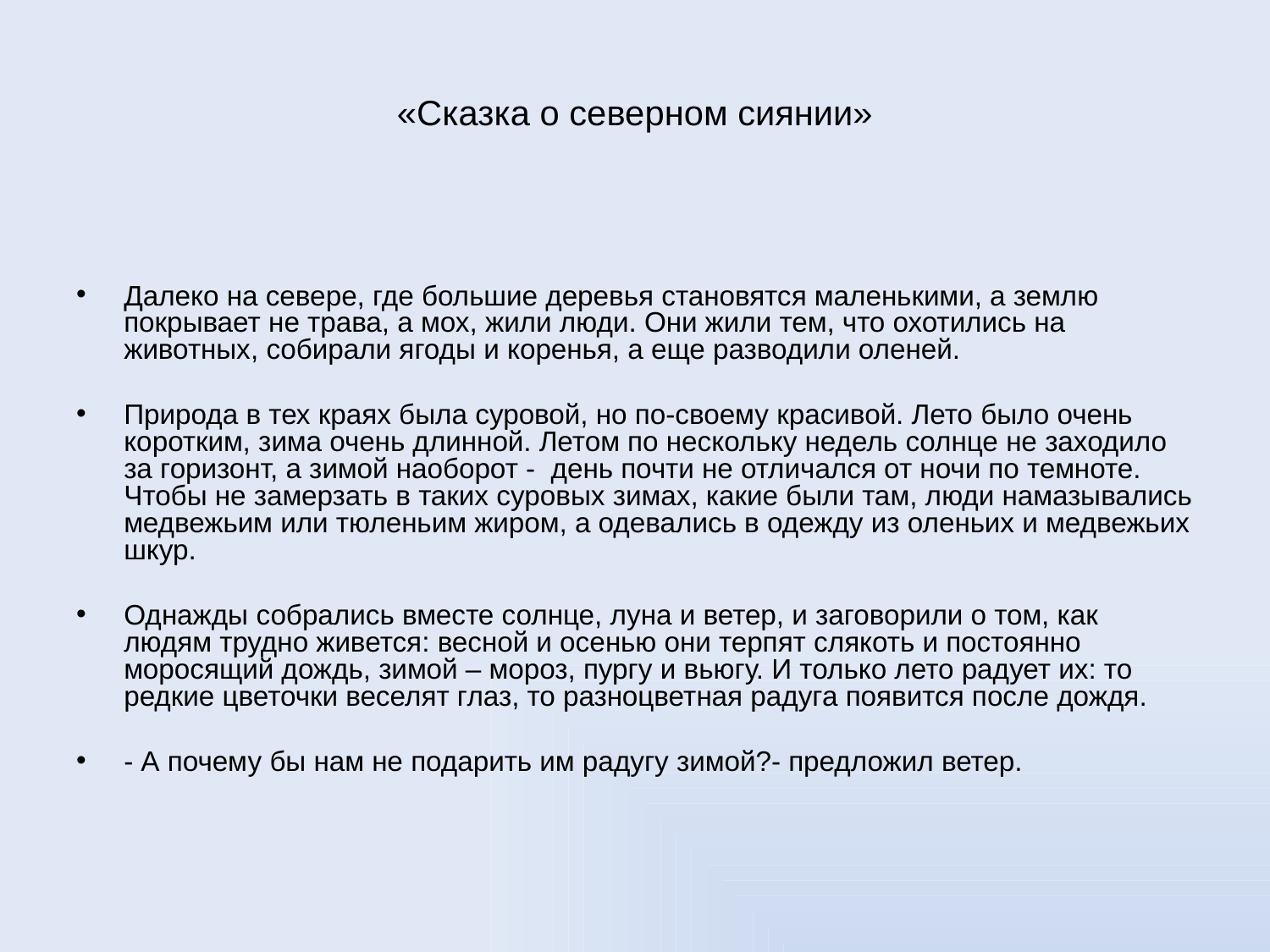

# «Сказка о северном сиянии»

Далеко на севере, где большие деревья становятся маленькими, а землю покрывает не трава, а мох, жили люди. Они жили тем, что охотились на животных, собирали ягоды и коренья, а еще разводили оленей.

Природа в тех краях была суровой, но по-своему красивой. Лето было очень коротким, зима очень длинной. Летом по нескольку недель солнце не заходило за горизонт, а зимой наоборот -  день почти не отличался от ночи по темноте. Чтобы не замерзать в таких суровых зимах, какие были там, люди намазывались медвежьим или тюленьим жиром, а одевались в одежду из оленьих и медвежьих шкур.

Однажды собрались вместе солнце, луна и ветер, и заговорили о том, как людям трудно живется: весной и осенью они терпят слякоть и постоянно моросящий дождь, зимой – мороз, пургу и вьюгу. И только лето радует их: то редкие цветочки веселят глаз, то разноцветная радуга появится после дождя.

- А почему бы нам не подарить им радугу зимой?- предложил ветер.